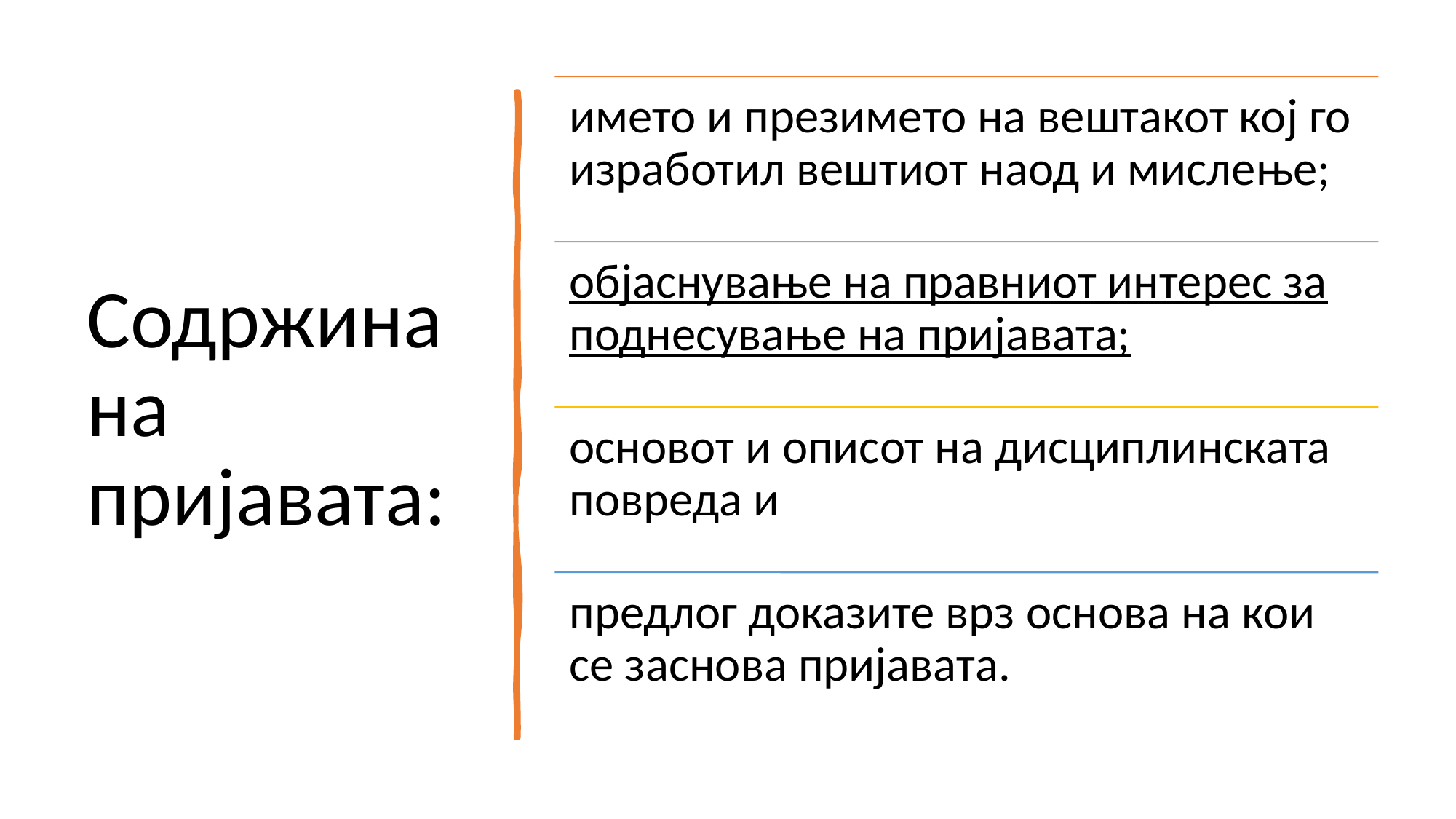

името и презимето на вештакот кој го изработил вештиот наод и мислење;
објаснување на правниот интерес за поднесување на пријавата;
основот и описот на дисциплинската повреда и
предлог доказите врз основа на кои се заснова пријавата.
# Содржина на пријавата: